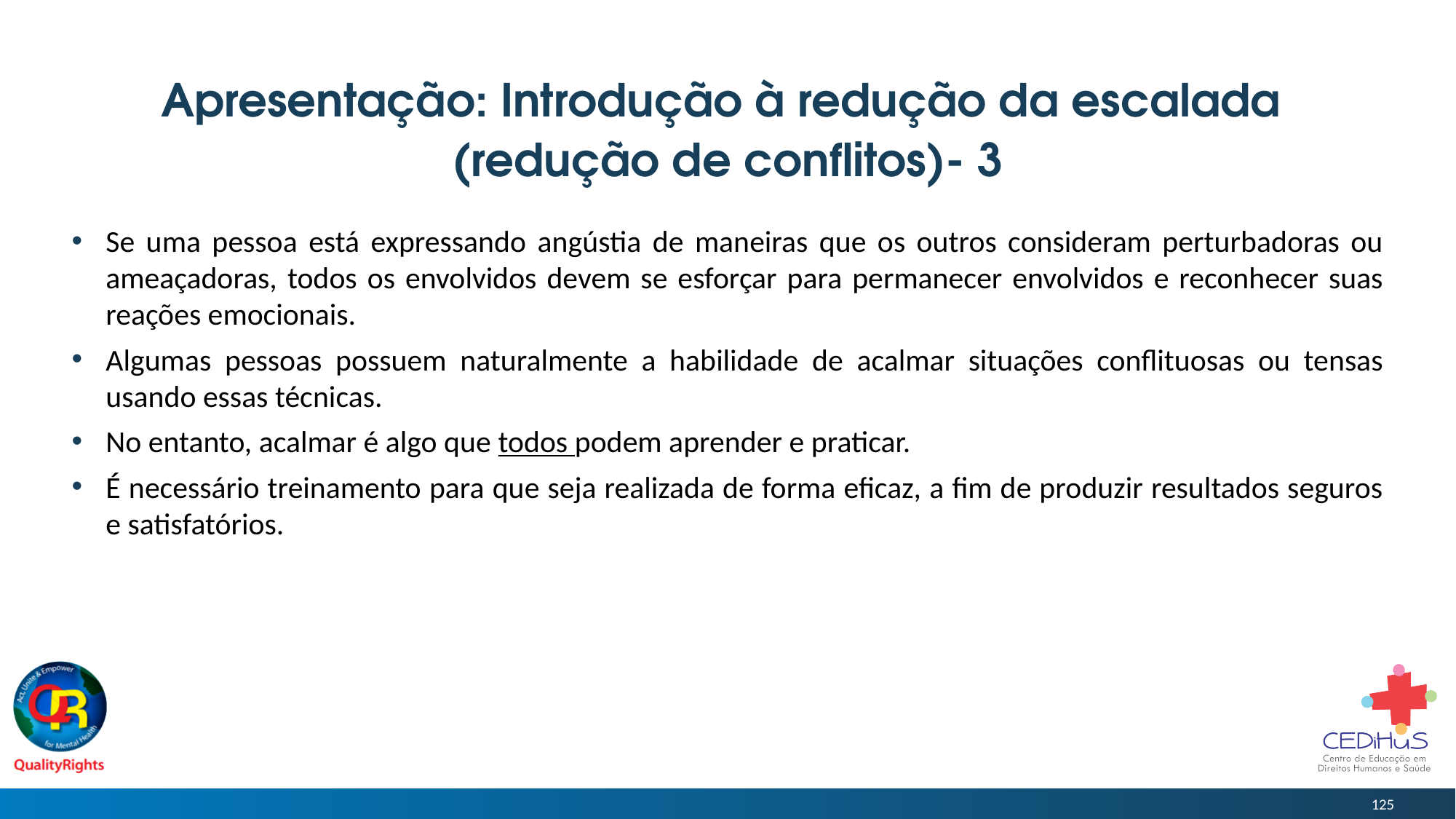

# Apresentação: Introdução à redução da escalada (redução de conflitos)- 3
Se uma pessoa está expressando angústia de maneiras que os outros consideram perturbadoras ou ameaçadoras, todos os envolvidos devem se esforçar para permanecer envolvidos e reconhecer suas reações emocionais.
Algumas pessoas possuem naturalmente a habilidade de acalmar situações conflituosas ou tensas usando essas técnicas.
No entanto, acalmar é algo que todos podem aprender e praticar.
É necessário treinamento para que seja realizada de forma eficaz, a fim de produzir resultados seguros e satisfatórios.